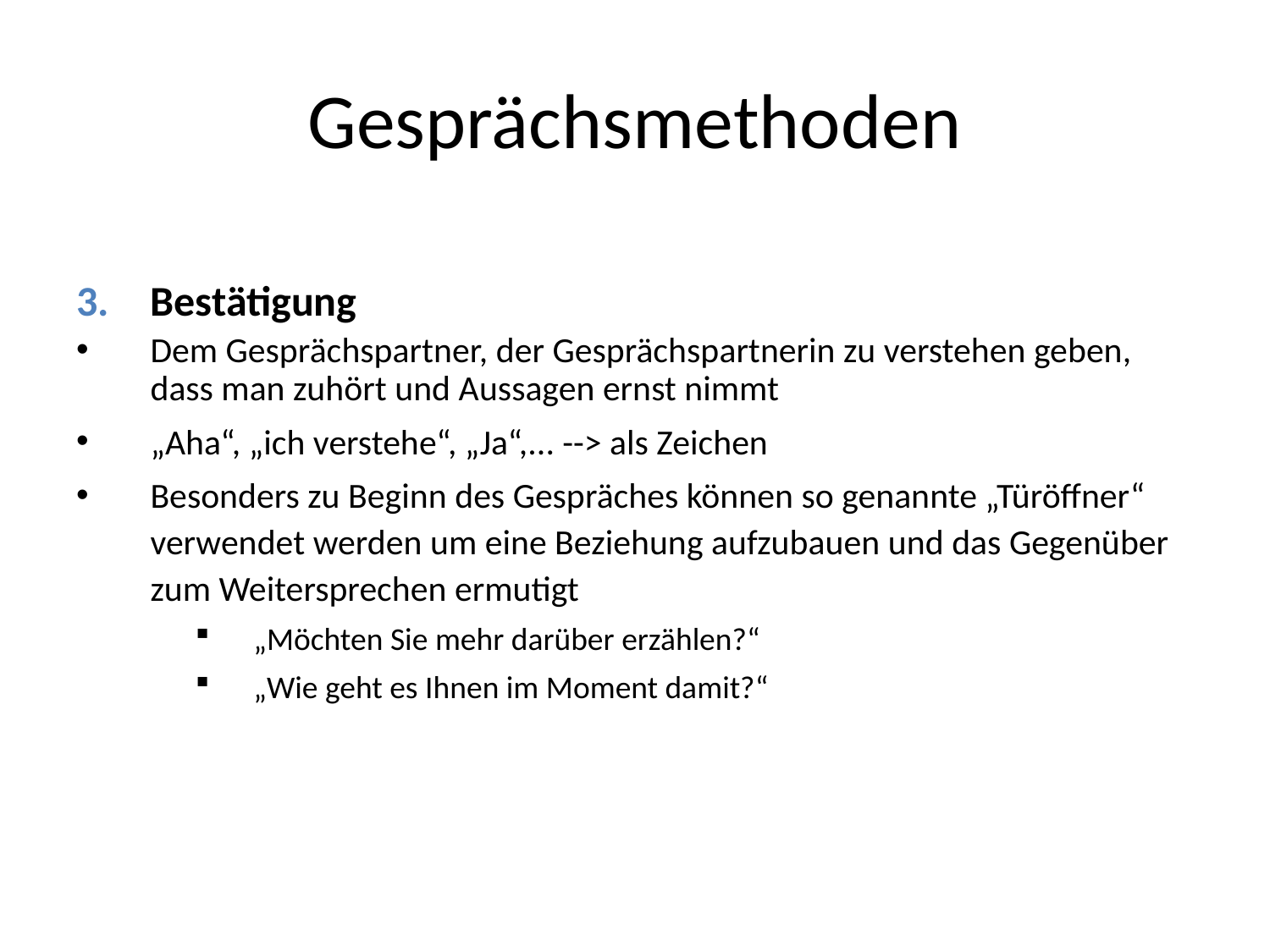

# Gesprächsmethoden
3.	Bestätigung
Dem Gesprächspartner, der Gesprächspartnerin zu verstehen geben, dass man zuhört und Aussagen ernst nimmt
„Aha“, „ich verstehe“, „Ja“,... --> als Zeichen
Besonders zu Beginn des Gespräches können so genannte „Türöffner“ verwendet werden um eine Beziehung aufzubauen und das Gegenüber zum Weitersprechen ermutigt
„Möchten Sie mehr darüber erzählen?“
„Wie geht es Ihnen im Moment damit?“